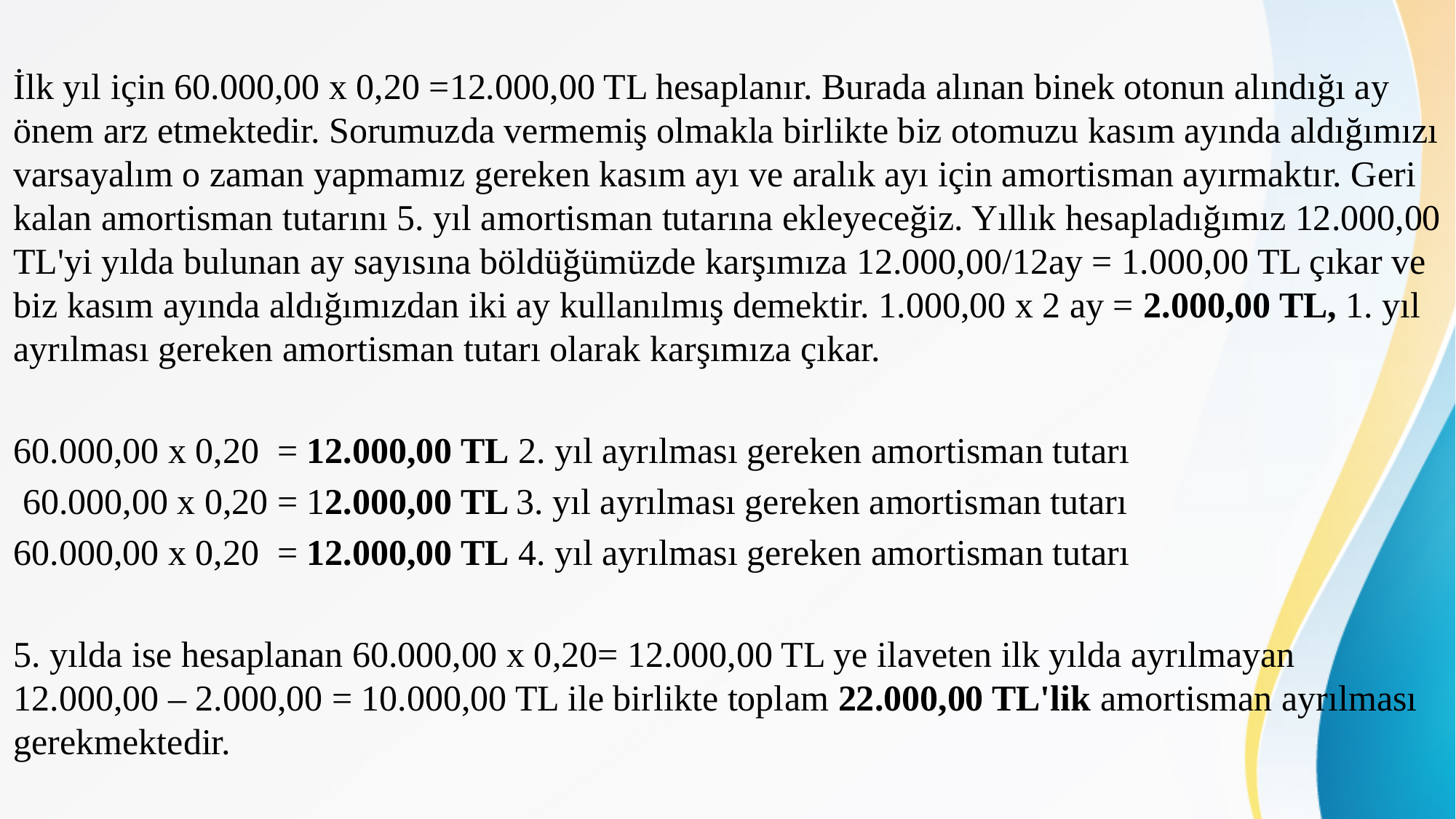

İlk yıl için 60.000,00 x 0,20 =12.000,00 TL hesaplanır. Burada alınan binek otonun alındığı ay önem arz etmektedir. Sorumuzda vermemiş olmakla birlikte biz otomuzu kasım ayında aldığımızı varsayalım o zaman yapmamız gereken kasım ayı ve aralık ayı için amortisman ayırmaktır. Geri kalan amortisman tutarını 5. yıl amortisman tutarına ekleyeceğiz. Yıllık hesapladığımız 12.000,00 TL'yi yılda bulunan ay sayısına böldüğümüzde karşımıza 12.000,00/12ay = 1.000,00 TL çıkar ve biz kasım ayında aldığımızdan iki ay kullanılmış demektir. 1.000,00 x 2 ay = 2.000,00 TL, 1. yıl ayrılması gereken amortisman tutarı olarak karşımıza çıkar.

60.000,00 x 0,20  = 12.000,00 TL 2. yıl ayrılması gereken amortisman tutarı
 60.000,00 x 0,20 = 12.000,00 TL 3. yıl ayrılması gereken amortisman tutarı
60.000,00 x 0,20  = 12.000,00 TL 4. yıl ayrılması gereken amortisman tutarı

5. yılda ise hesaplanan 60.000,00 x 0,20= 12.000,00 TL ye ilaveten ilk yılda ayrılmayan 12.000,00 – 2.000,00 = 10.000,00 TL ile birlikte toplam 22.000,00 TL'lik amortisman ayrılması gerekmektedir.